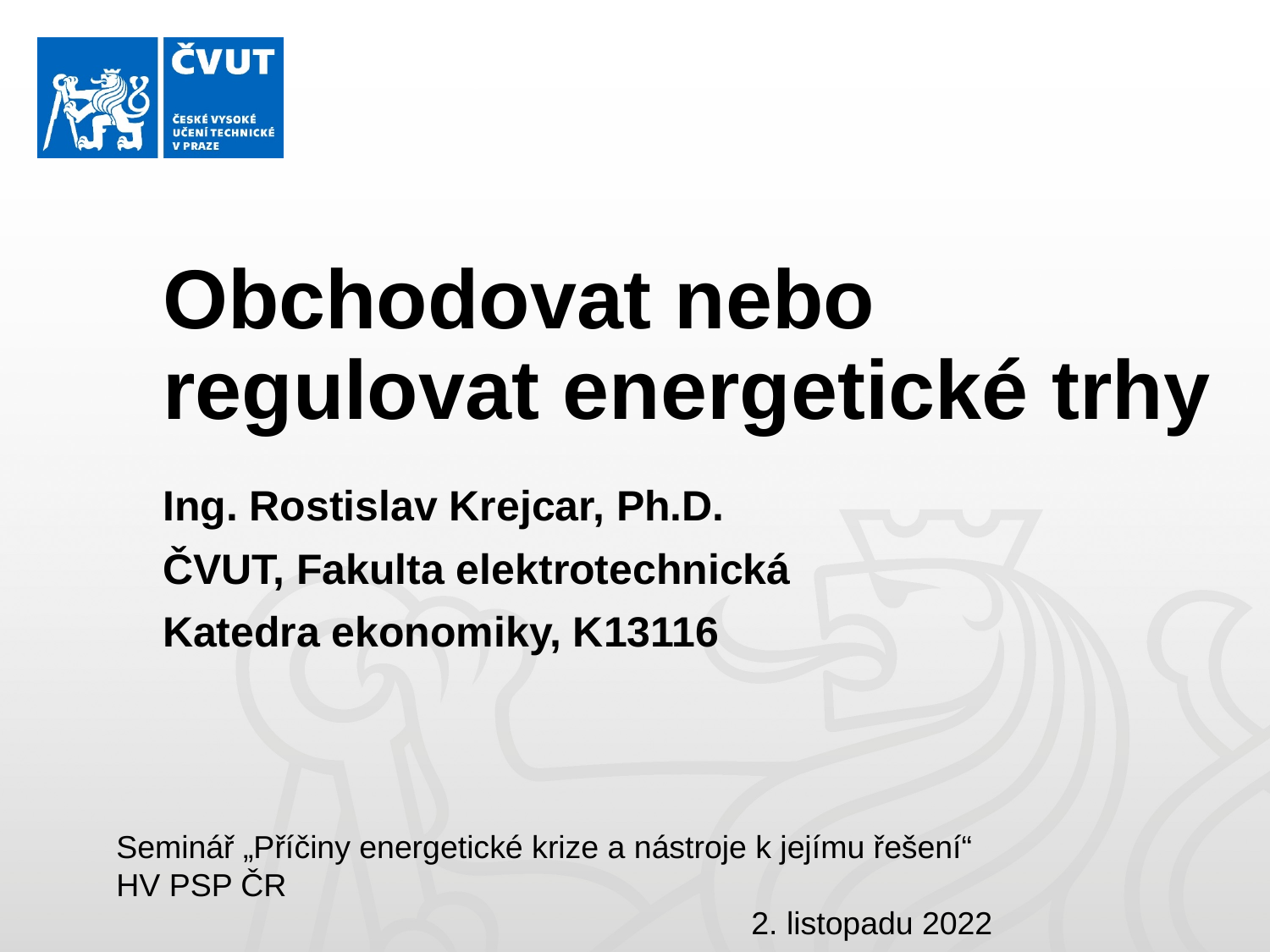

# Obchodovat nebo regulovat energetické trhy
Ing. Rostislav Krejcar, Ph.D.
ČVUT, Fakulta elektrotechnická
Katedra ekonomiky, K13116

Seminář „Příčiny energetické krize a nástroje k jejímu řešení“
HV PSP ČR												2. listopadu 2022